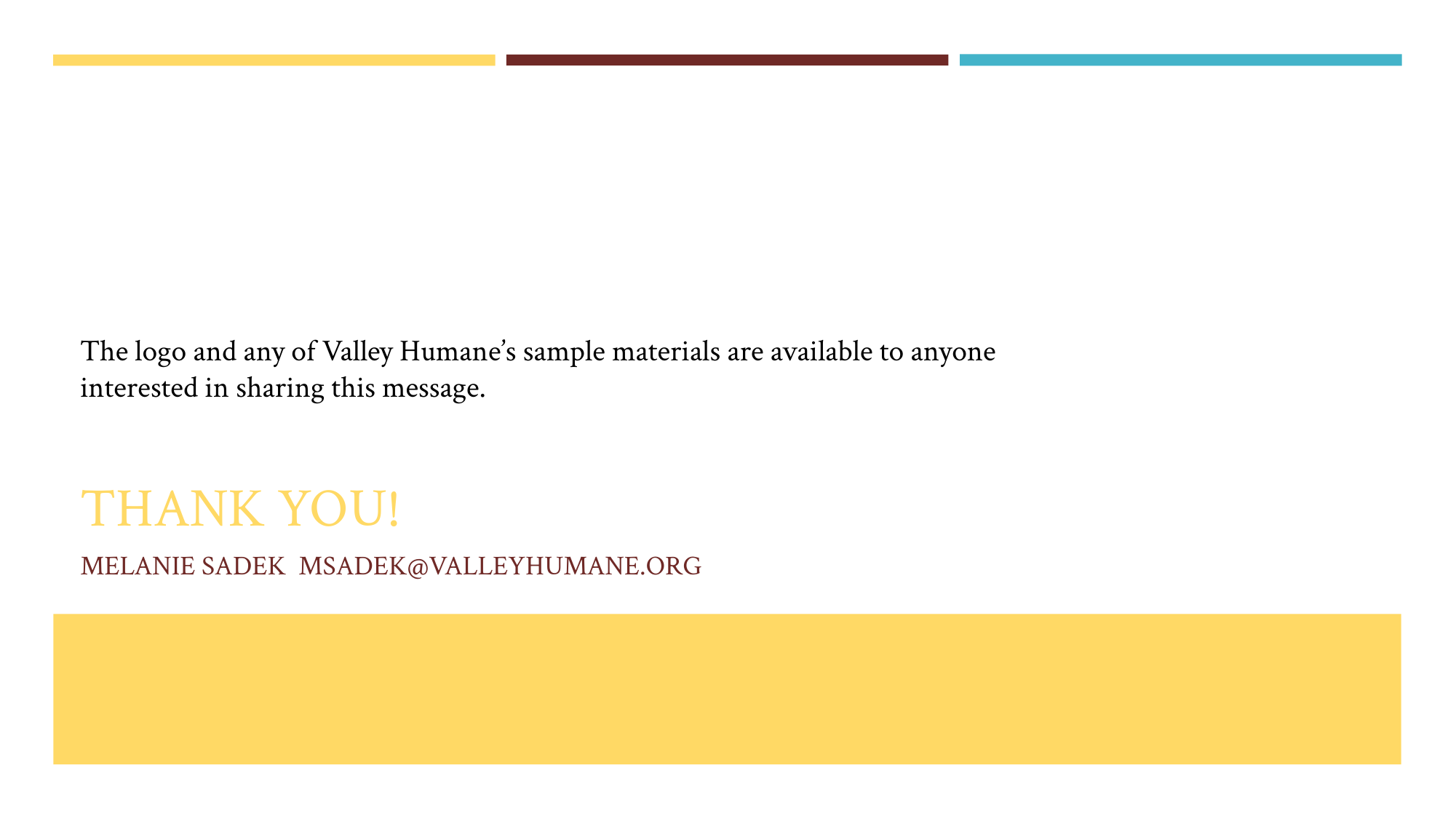

The logo and any of Valley Humane’s sample materials are available to anyone interested in sharing this message.
# Thank you!
Melanie Sadek 	msadek@valleyhumane.org